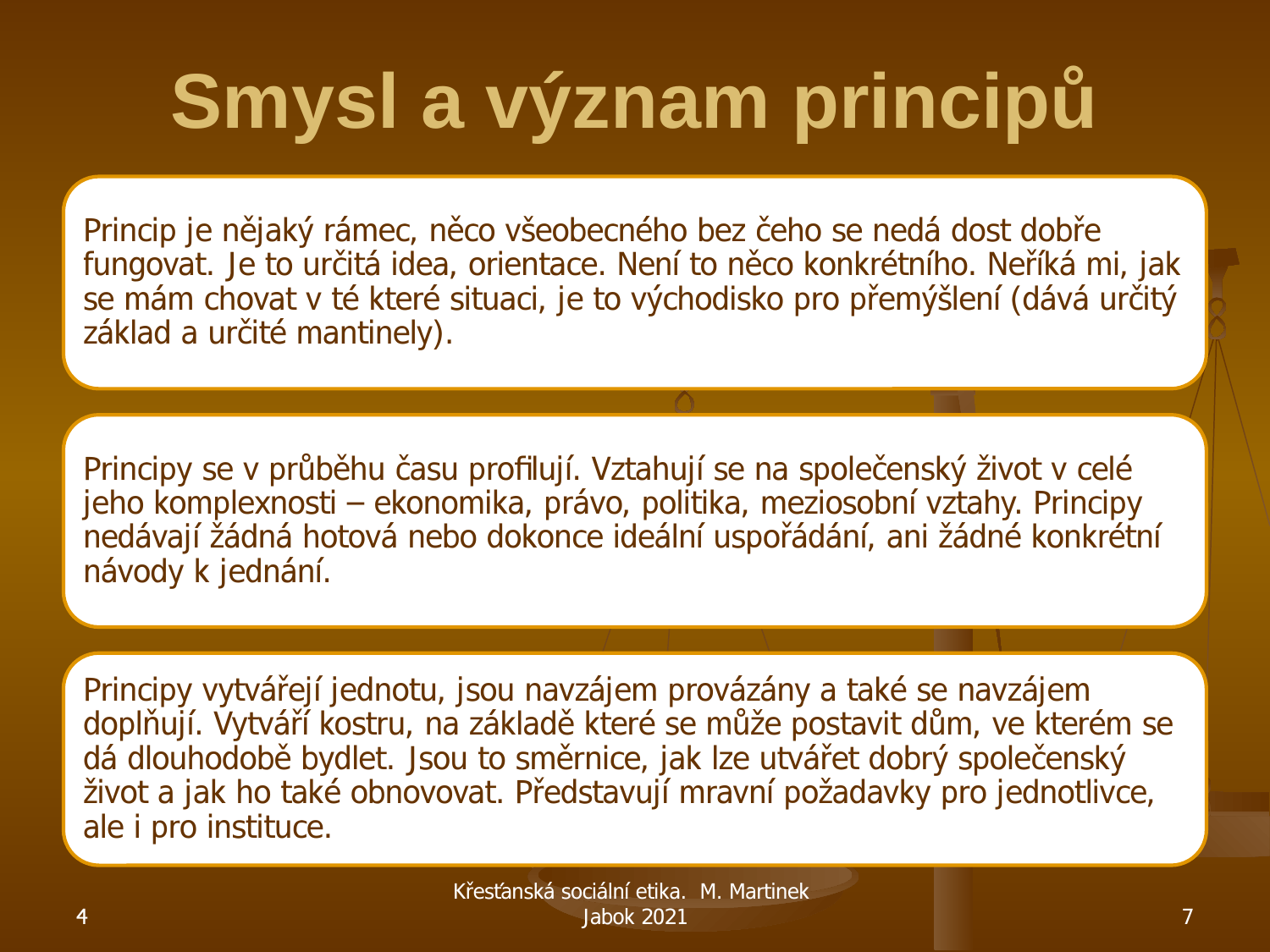

# Smysl a význam principů
Princip je nějaký rámec, něco všeobecného bez čeho se nedá dost dobře fungovat. Je to určitá idea, orientace. Není to něco konkrétního. Neříká mi, jak se mám chovat v té které situaci, je to východisko pro přemýšlení (dává určitý základ a určité mantinely).
Principy se v průběhu času profilují. Vztahují se na společenský život v celé jeho komplexnosti – ekonomika, právo, politika, meziosobní vztahy. Principy nedávají žádná hotová nebo dokonce ideální uspořádání, ani žádné konkrétní návody k jednání.
Principy vytvářejí jednotu, jsou navzájem provázány a také se navzájem doplňují. Vytváří kostru, na základě které se může postavit dům, ve kterém se dá dlouhodobě bydlet. Jsou to směrnice, jak lze utvářet dobrý společenský život a jak ho také obnovovat. Představují mravní požadavky pro jednotlivce, ale i pro instituce.
4
Křesťanská sociální etika.  M. Martinek  Jabok 2021
7